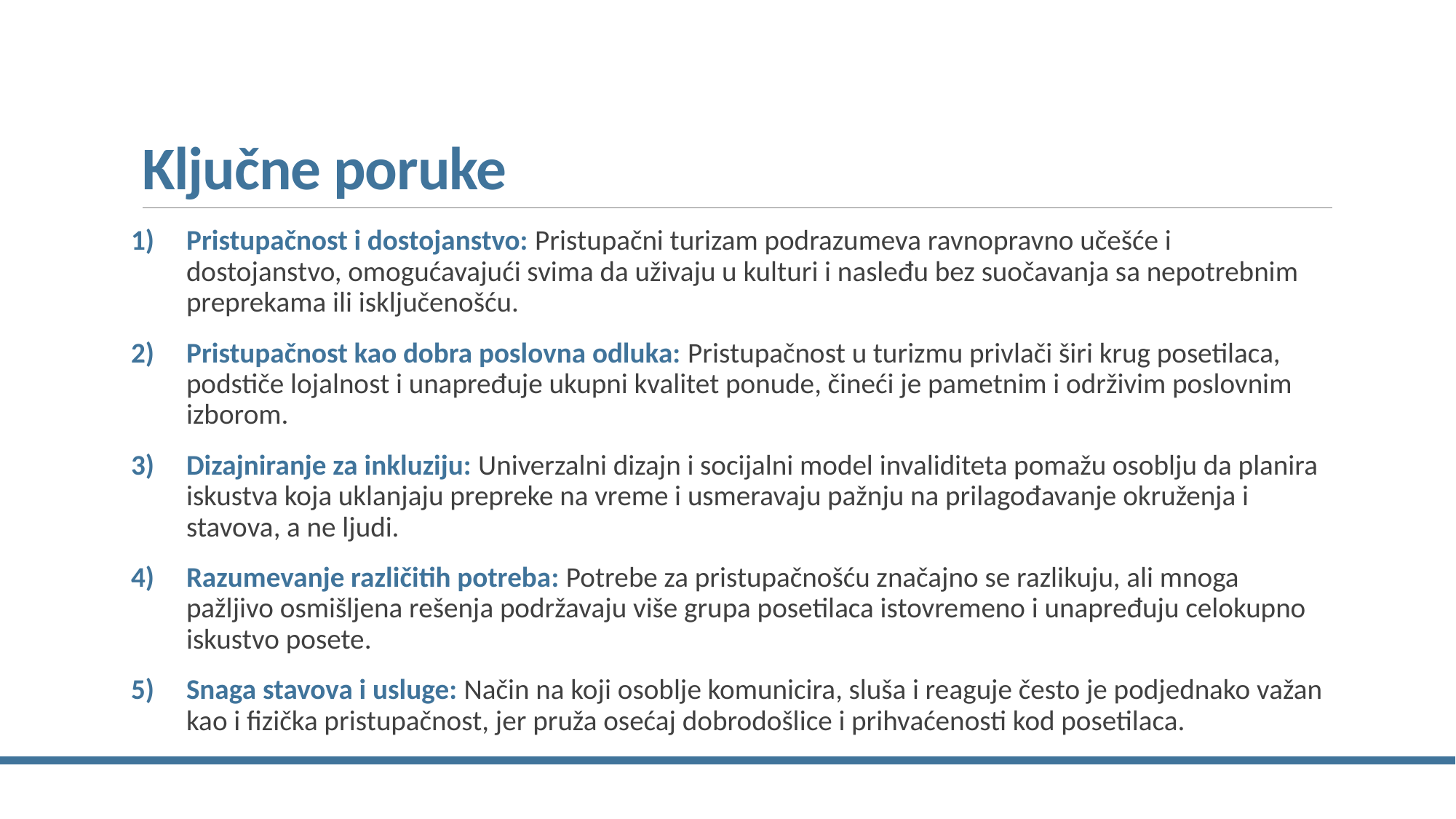

# Ključne poruke
Pristupačnost i dostojanstvo: Pristupačni turizam podrazumeva ravnopravno učešće i dostojanstvo, omogućavajući svima da uživaju u kulturi i nasleđu bez suočavanja sa nepotrebnim preprekama ili isključenošću.
Pristupačnost kao dobra poslovna odluka: Pristupačnost u turizmu privlači širi krug posetilaca, podstiče lojalnost i unapređuje ukupni kvalitet ponude, čineći je pametnim i održivim poslovnim izborom.
Dizajniranje za inkluziju: Univerzalni dizajn i socijalni model invaliditeta pomažu osoblju da planira iskustva koja uklanjaju prepreke na vreme i usmeravaju pažnju na prilagođavanje okruženja i stavova, a ne ljudi.
Razumevanje različitih potreba: Potrebe za pristupačnošću značajno se razlikuju, ali mnoga pažljivo osmišljena rešenja podržavaju više grupa posetilaca istovremeno i unapređuju celokupno iskustvo posete.
Snaga stavova i usluge: Način na koji osoblje komunicira, sluša i reaguje često je podjednako važan kao i fizička pristupačnost, jer pruža osećaj dobrodošlice i prihvaćenosti kod posetilaca.